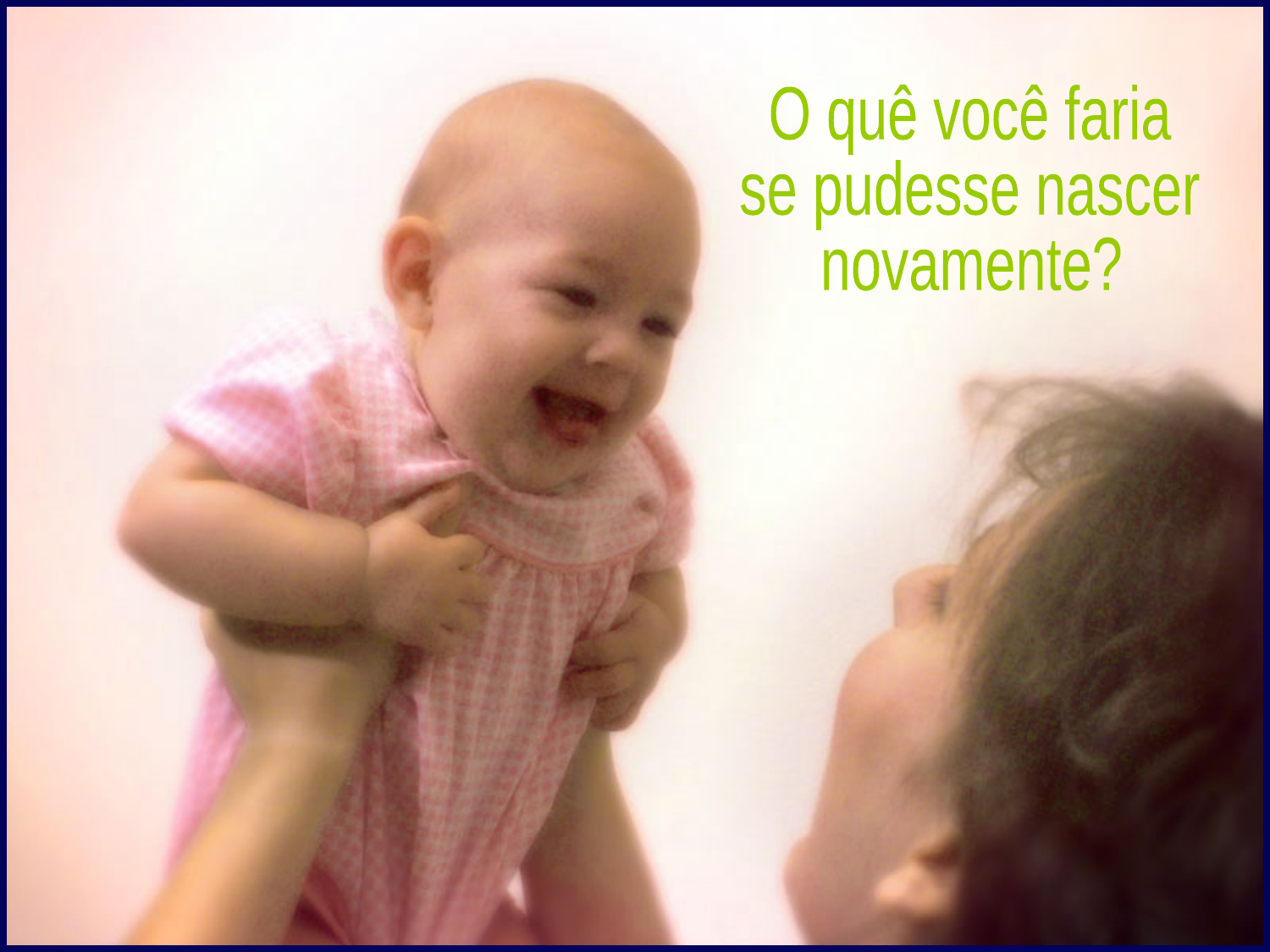

O quê você faria
se pudesse nascer
novamente?